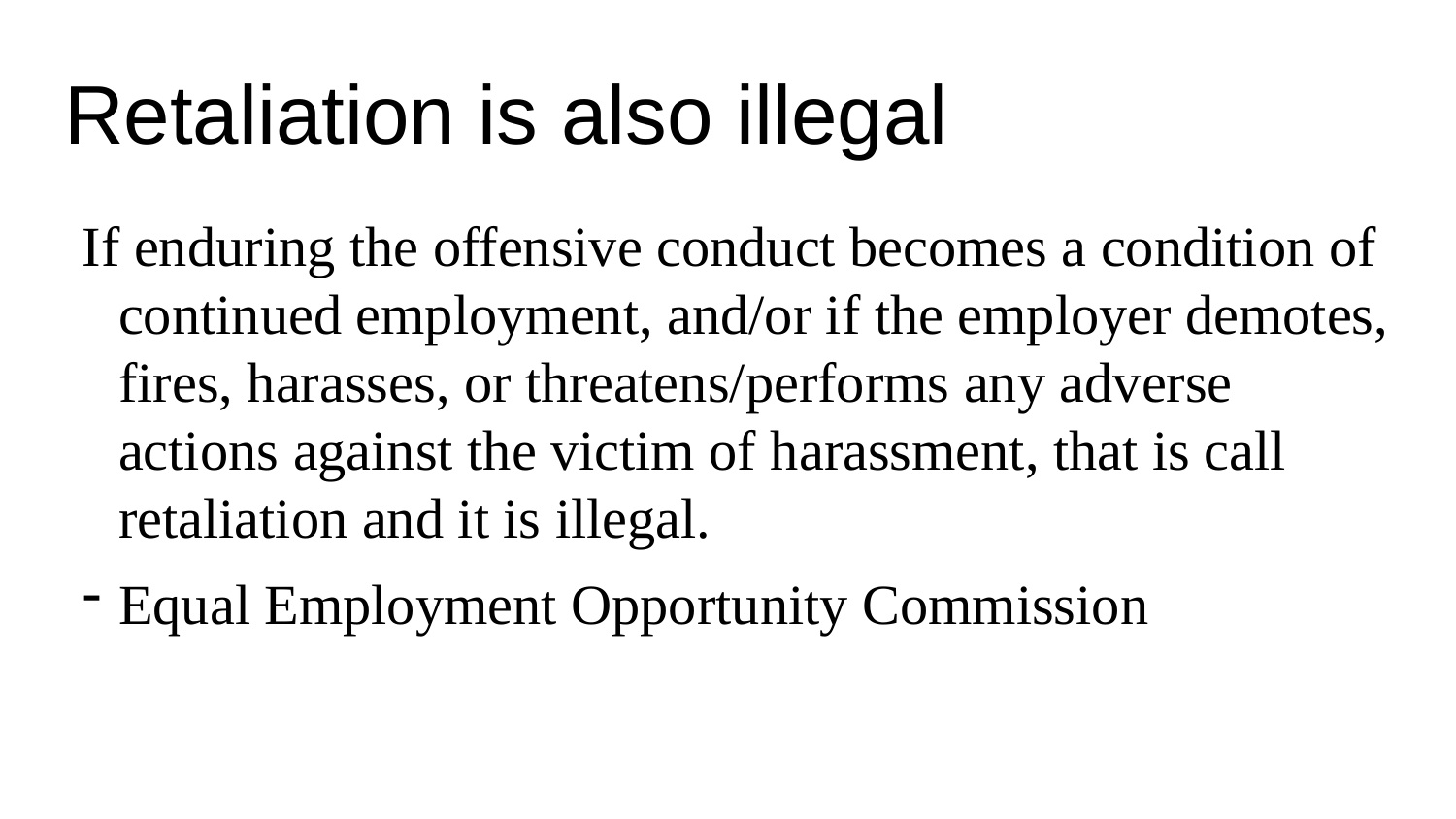

# Retaliation is also illegal
If enduring the offensive conduct becomes a condition of continued employment, and/or if the employer demotes, fires, harasses, or threatens/performs any adverse actions against the victim of harassment, that is call retaliation and it is illegal.
Equal Employment Opportunity Commission